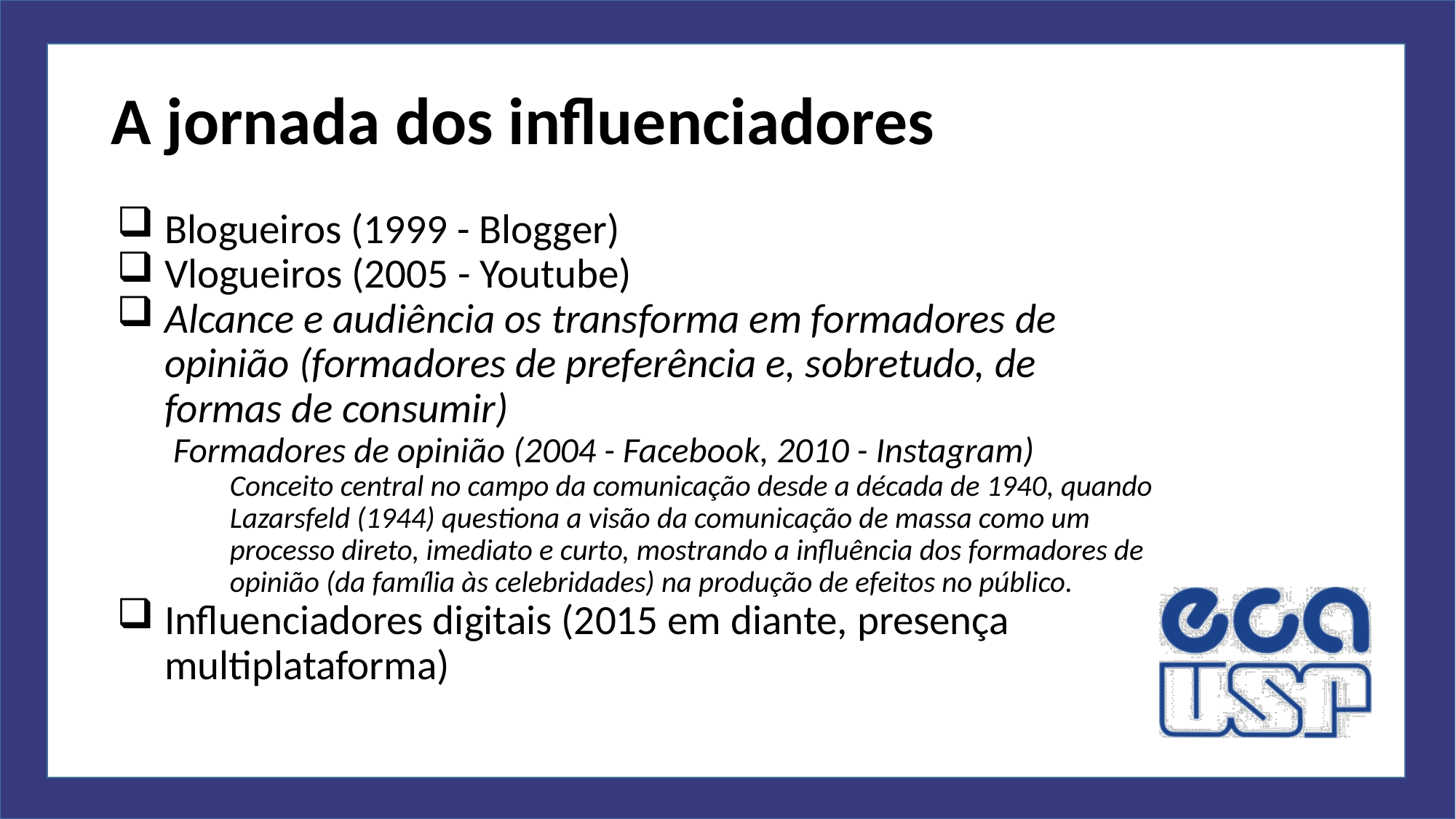

# A jornada dos influenciadores
Blogueiros (1999 - Blogger)
Vlogueiros (2005 - Youtube)
Alcance e audiência os transforma em formadores de opinião (formadores de preferência e, sobretudo, de formas de consumir)
Formadores de opinião (2004 - Facebook, 2010 - Instagram)
Conceito central no campo da comunicação desde a década de 1940, quando Lazarsfeld (1944) questiona a visão da comunicação de massa como um processo direto, imediato e curto, mostrando a influência dos formadores de opinião (da família às celebridades) na produção de efeitos no público.
Influenciadores digitais (2015 em diante, presença multiplataforma)